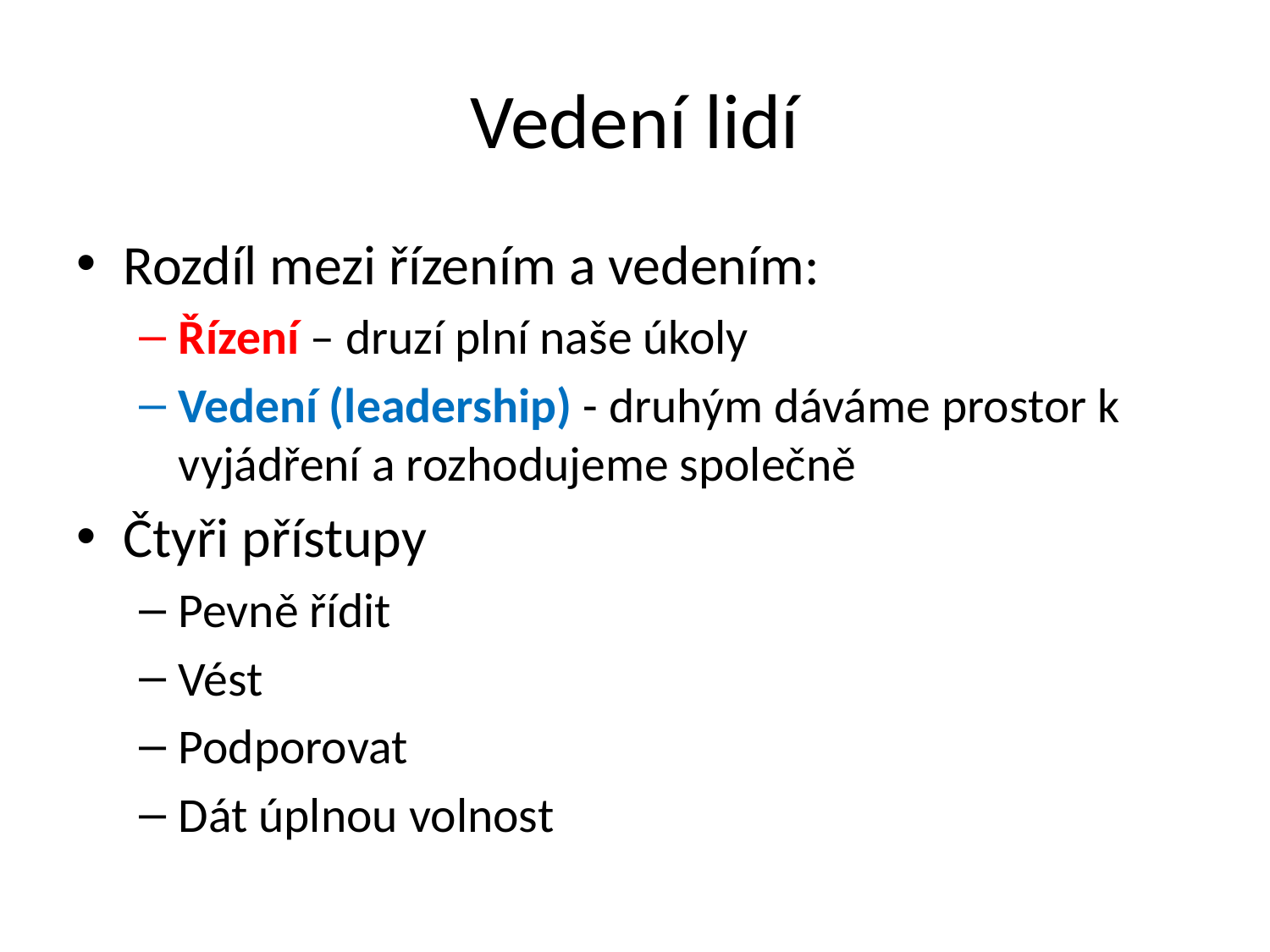

# Vedení lidí
Rozdíl mezi řízením a vedením:
Řízení – druzí plní naše úkoly
Vedení (leadership) - druhým dáváme prostor k vyjádření a rozhodujeme společně
Čtyři přístupy
Pevně řídit
Vést
Podporovat
Dát úplnou volnost